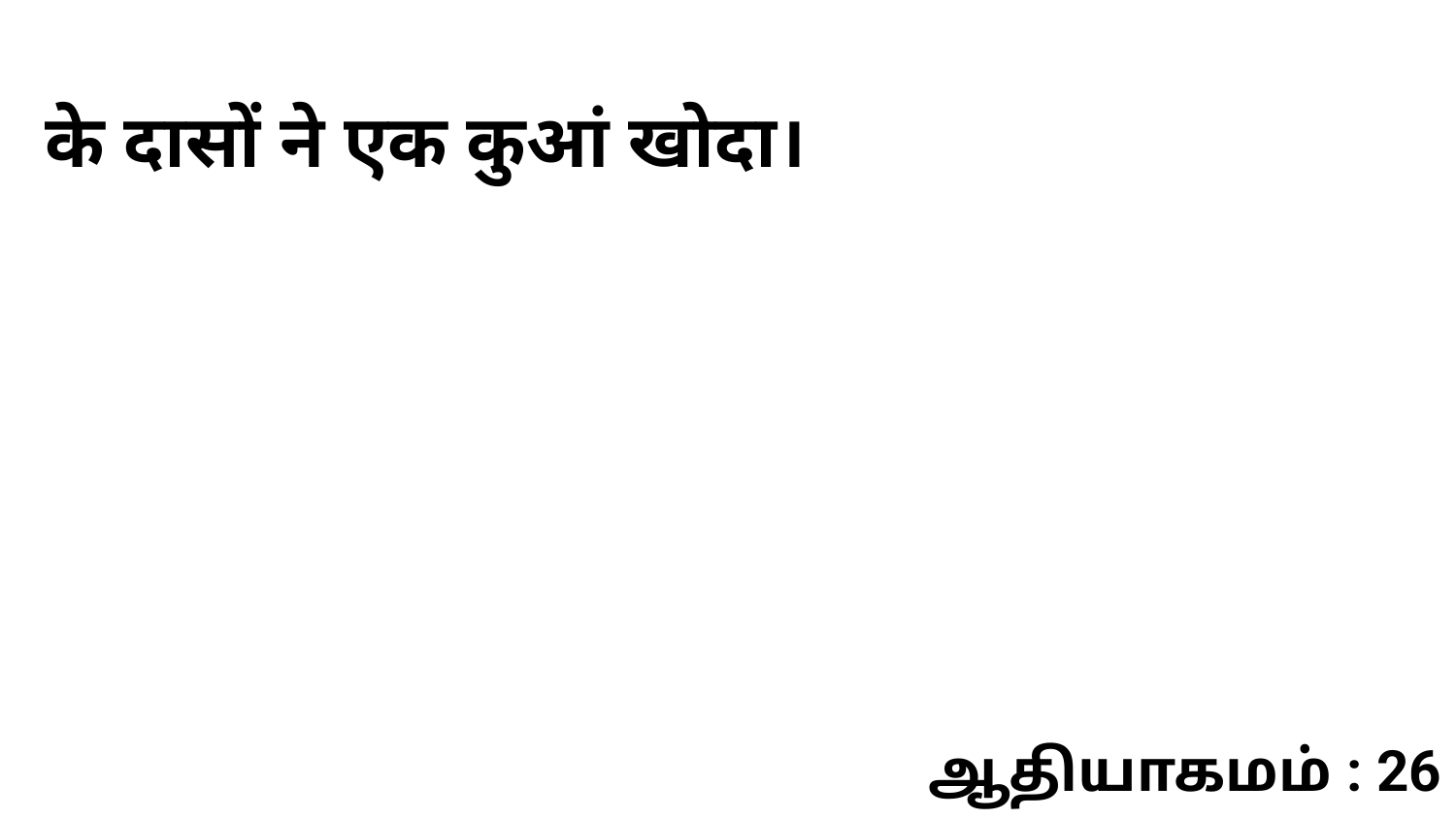

के दासों ने एक कुआं खोदा।
ஆதியாகமம் : 26